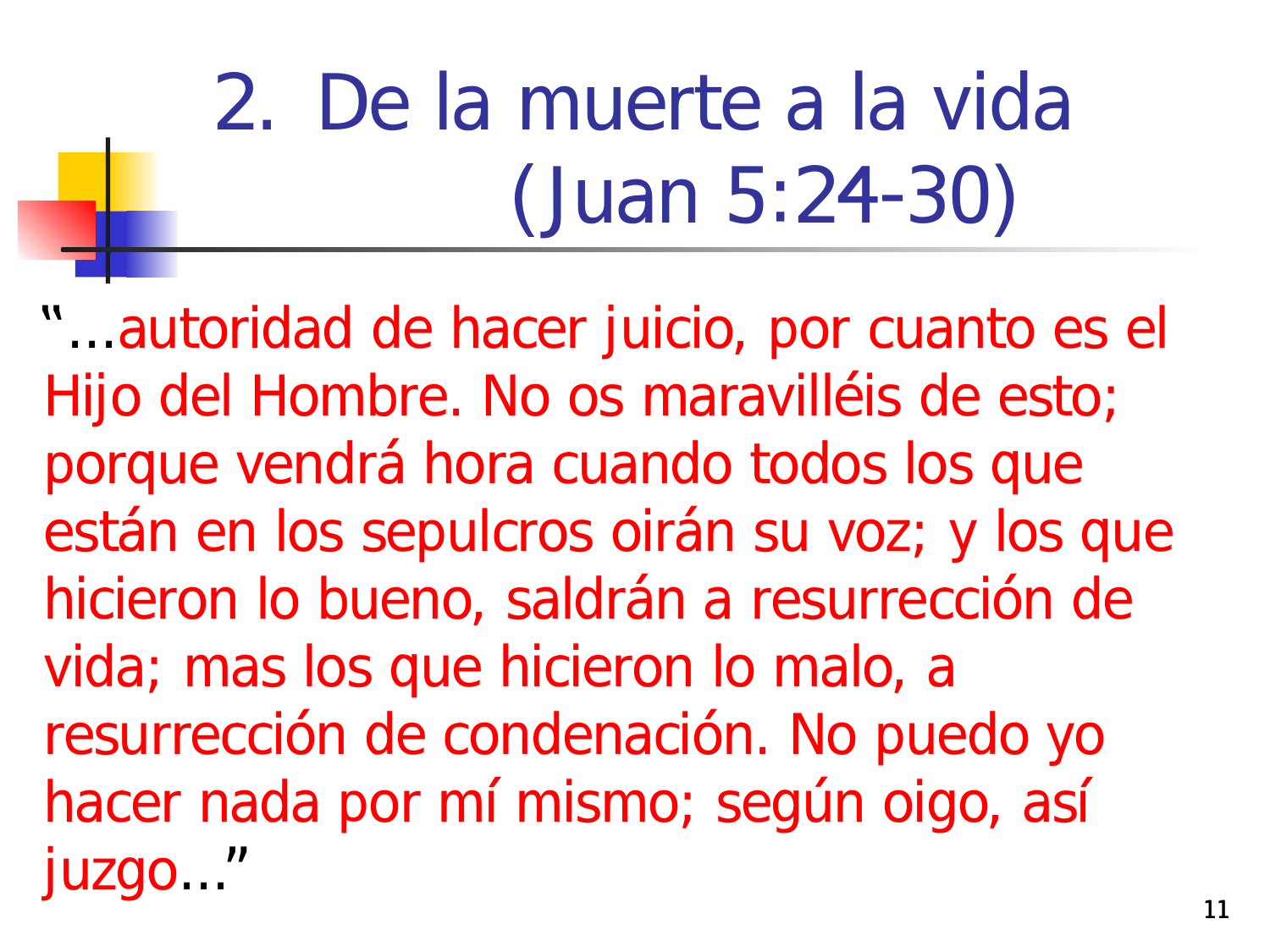

# De la muerte a la vida                (Juan 5:24-30)
“...autoridad de hacer juicio, por cuanto es el Hijo del Hombre. No os maravilléis de esto; porque vendrá hora cuando todos los que están en los sepulcros oirán su voz; y los que hicieron lo bueno, saldrán a resurrección de vida; mas los que hicieron lo malo, a resurrección de condenación. No puedo yo hacer nada por mí mismo; según oigo, así juzgo...”

11
11